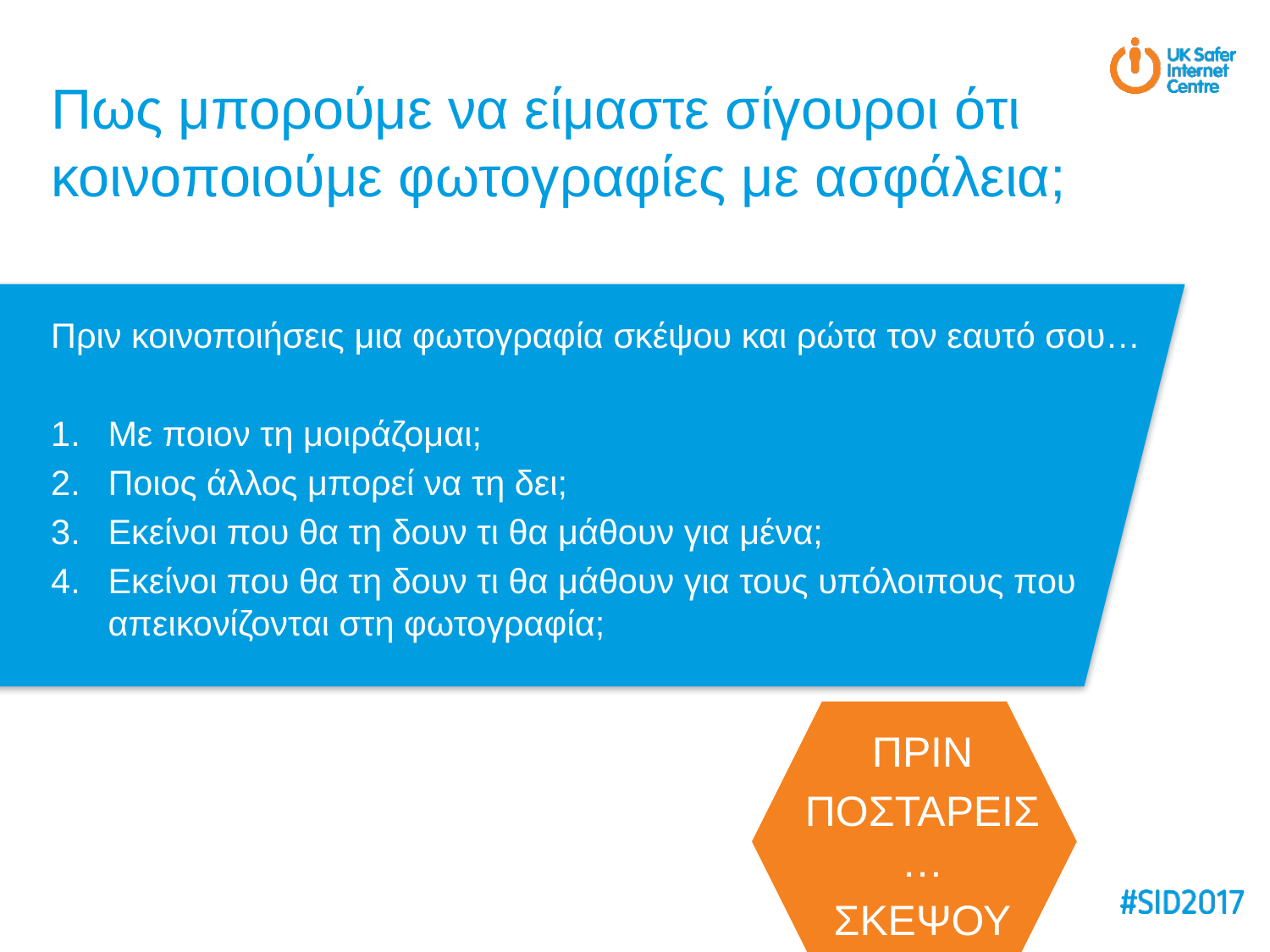

# Πως μπορούμε να είμαστε σίγουροι ότι κοινοποιούμε φωτογραφίες με ασφάλεια;

Πριν κοινοποιήσεις μια φωτογραφία σκέψου και ρώτα τον εαυτό σου…

Με ποιον τη μοιράζομαι;
Ποιος άλλος μπορεί να τη δει;
Εκείνοι που θα τη δουν τι θα μάθουν για μένα;
Εκείνοι που θα τη δουν τι θα μάθουν για τους υπόλοιπους που απεικονίζονται στη φωτογραφία;

ΠΡΙΝ
ΠΟΣΤΑΡΕΙΣ…
ΣΚΕΨΟΥ